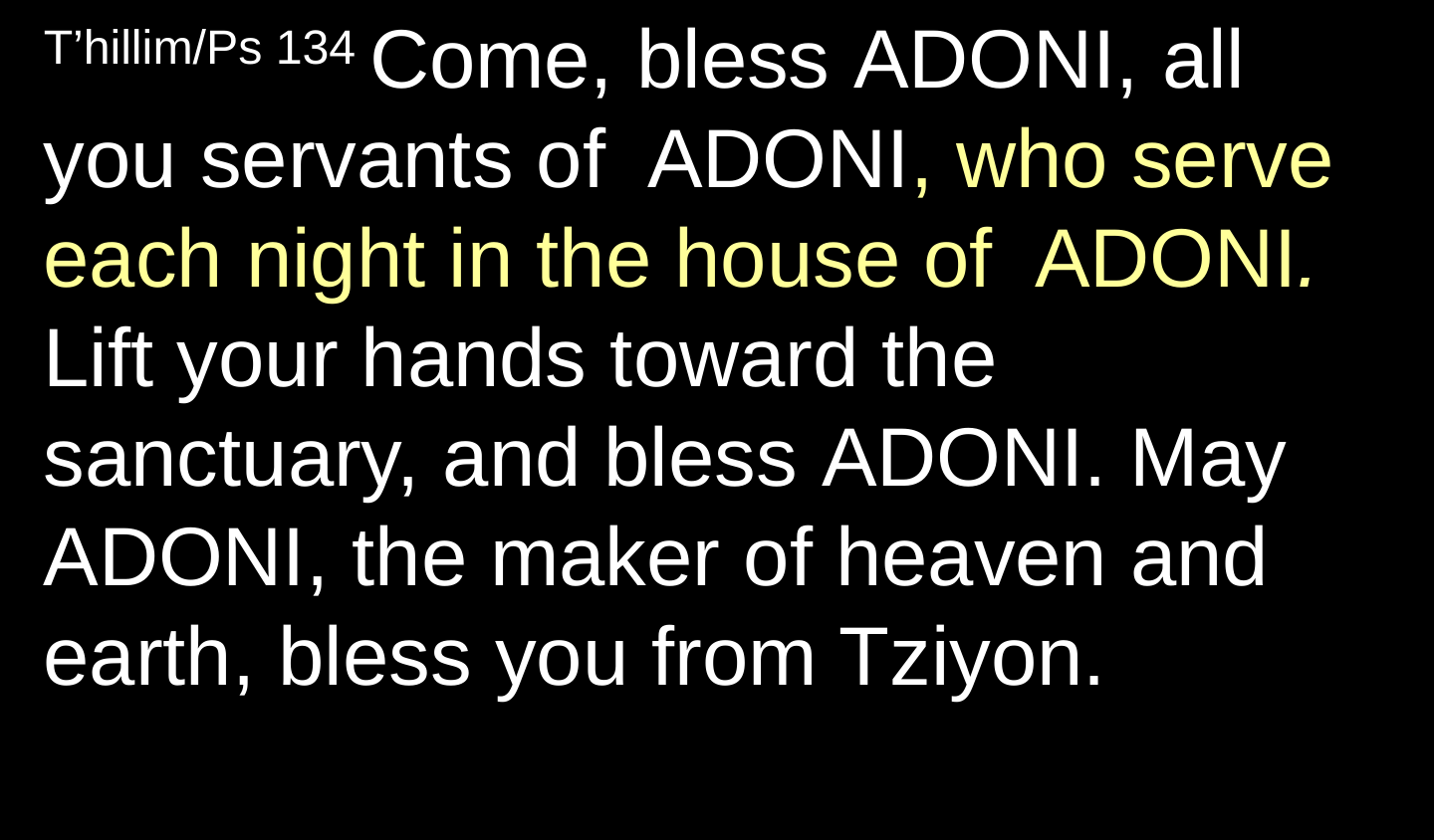

T’hillim/Ps 134 Come, bless Adoni, all you servants of  Adoni, who serve each night in the house of  Adoni.
Lift your hands toward the sanctuary, and bless Adoni. May Adoni, the maker of heaven and earth, bless you from Tziyon.